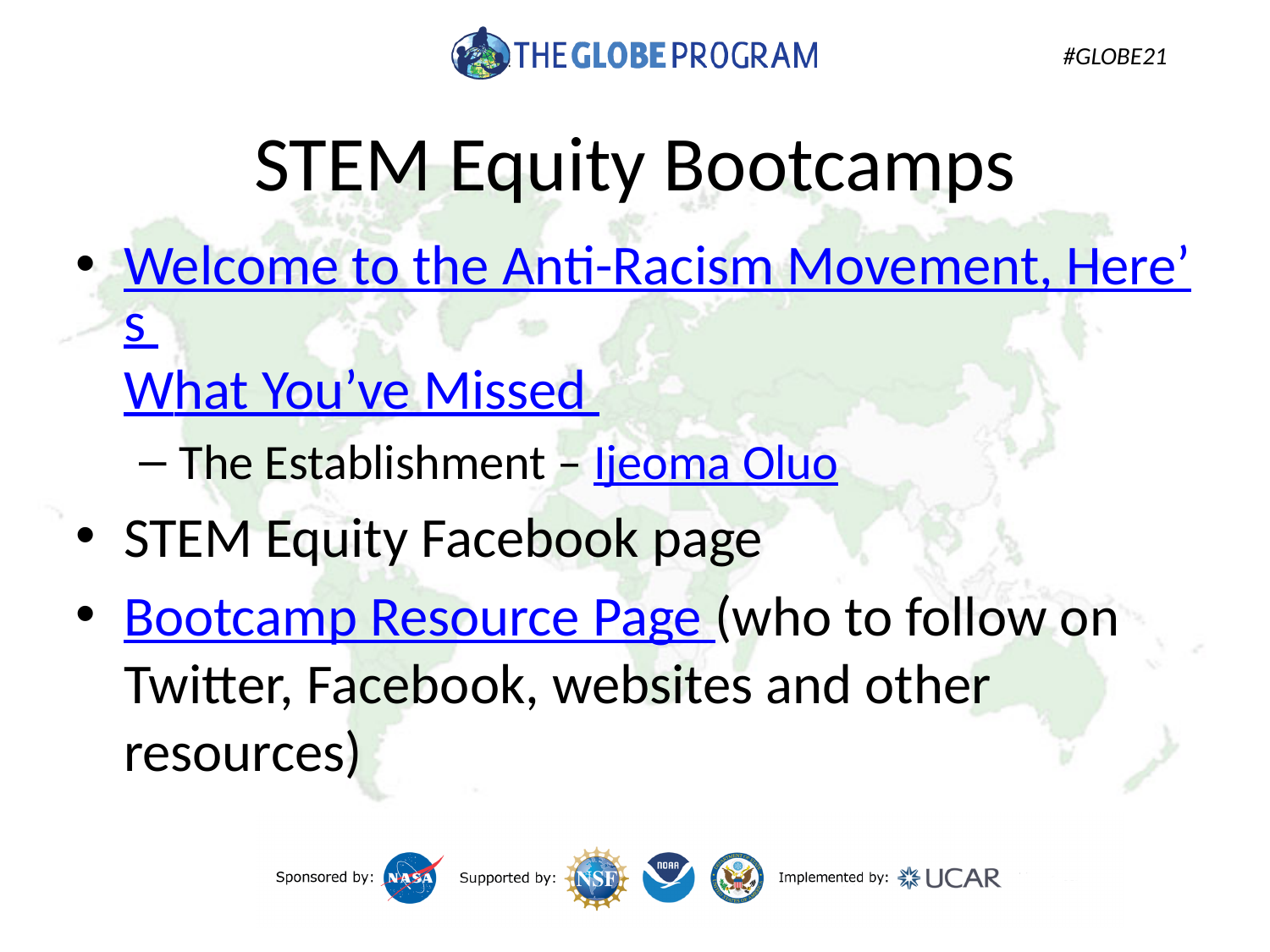

# STEM Equity Bootcamps
Welcome to the Anti-Racism Movement, Here’s What You’ve Missed
The Establishment – Ijeoma Oluo
STEM Equity Facebook page
Bootcamp Resource Page (who to follow on Twitter, Facebook, websites and other resources)